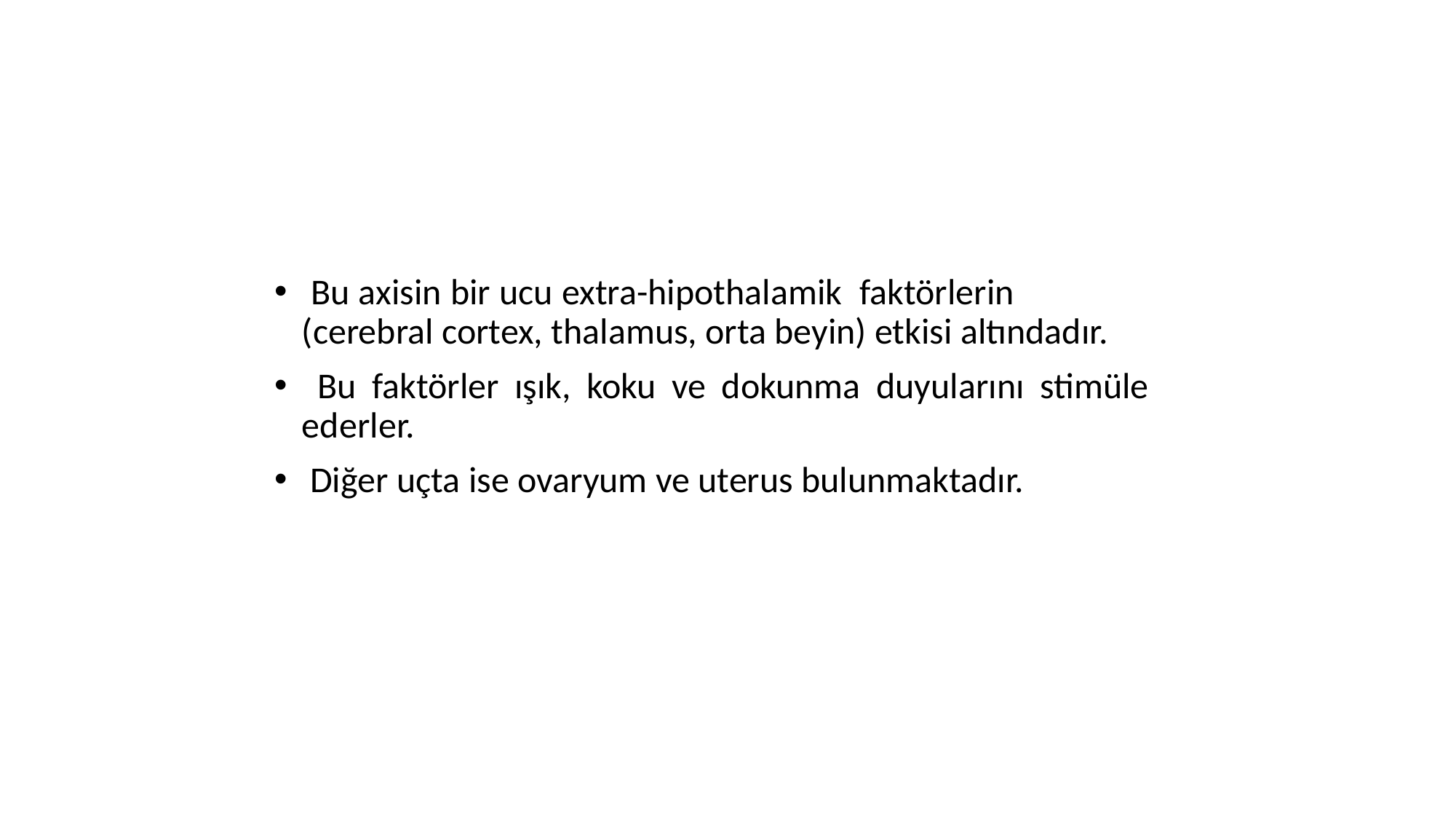

#

 Bu axisin bir ucu extra-hipothalamik  faktörlerin 		(cerebral cortex, thalamus, orta beyin) etkisi altındadır.
 Bu faktörler ışık, koku ve dokunma duyularını stimüle   ederler.
 Diğer uçta ise ovaryum ve uterus bulunmaktadır.